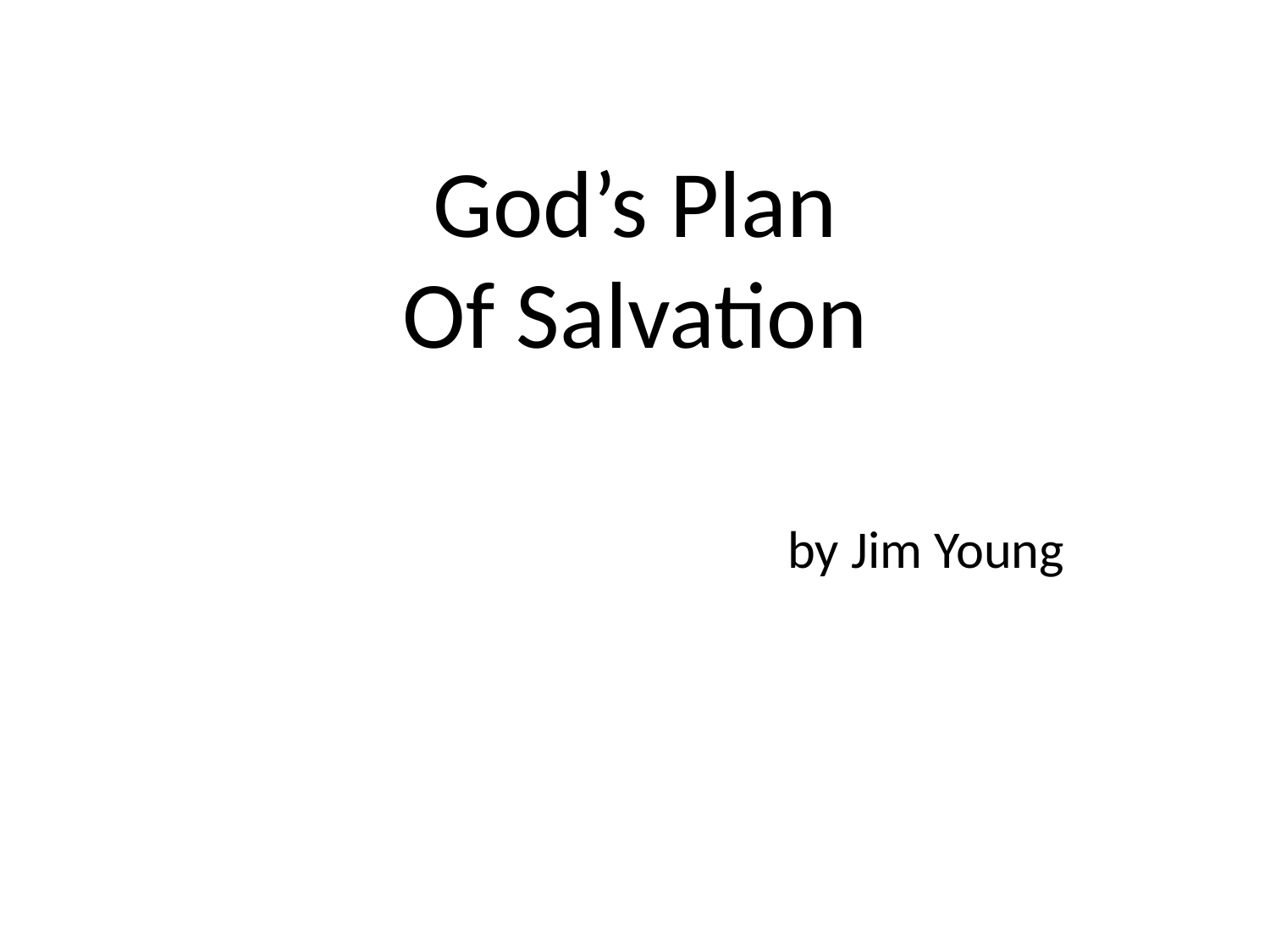

#

God’s Plan
Of Salvation

                                                         by Jim Young